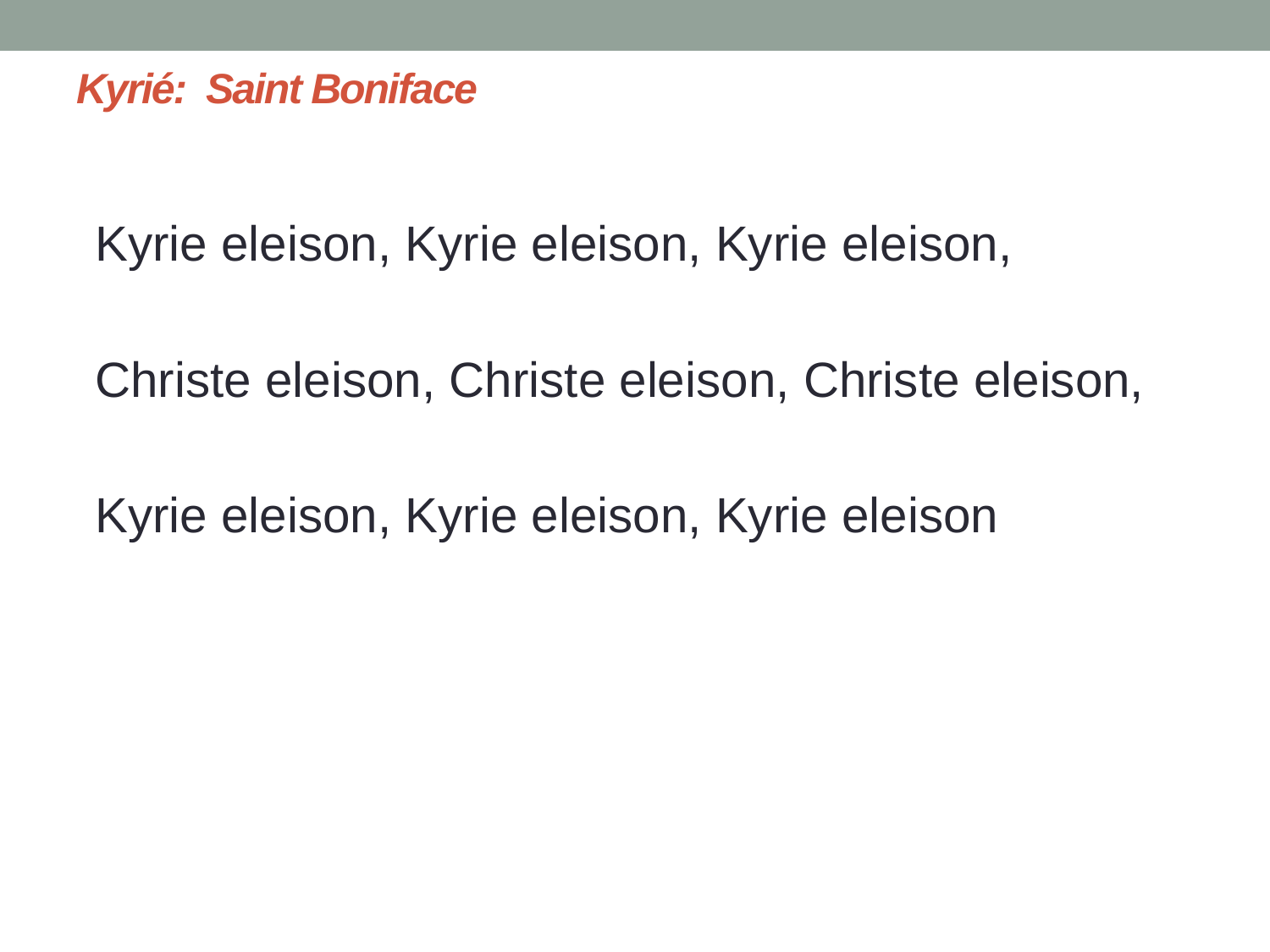

# Kyrié:  Saint Boniface
Kyrie eleison, Kyrie eleison, Kyrie eleison,

Christe eleison, Christe eleison, Christe eleison,

Kyrie eleison, Kyrie eleison, Kyrie eleison